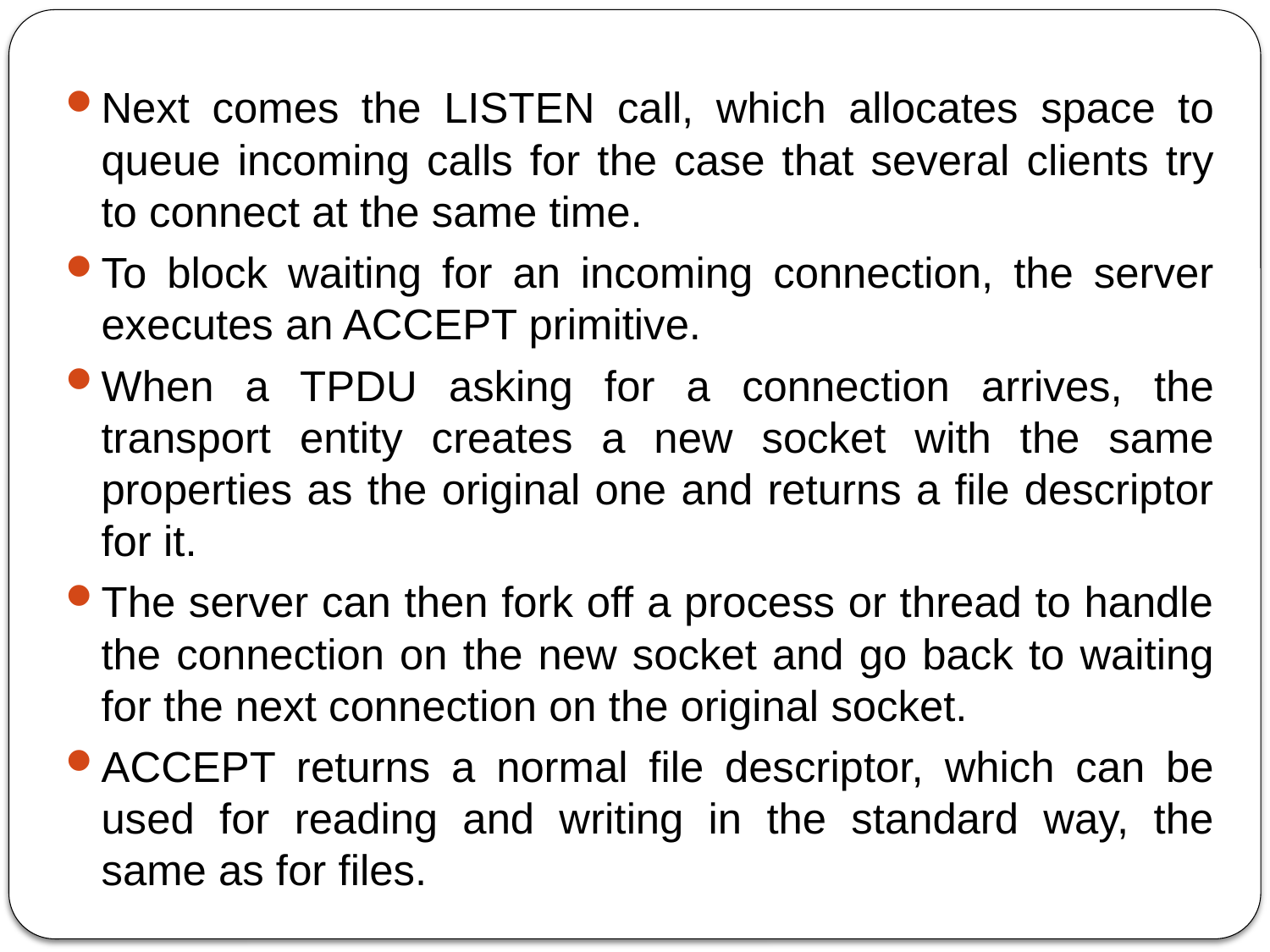

Next comes the LISTEN call, which allocates space to queue incoming calls for the case that several clients try to connect at the same time.
To block waiting for an incoming connection, the server executes an ACCEPT primitive.
When a TPDU asking for a connection arrives, the transport entity creates a new socket with the same properties as the original one and returns a file descriptor for it.
The server can then fork off a process or thread to handle the connection on the new socket and go back to waiting for the next connection on the original socket.
ACCEPT returns a normal file descriptor, which can be used for reading and writing in the standard way, the same as for files.